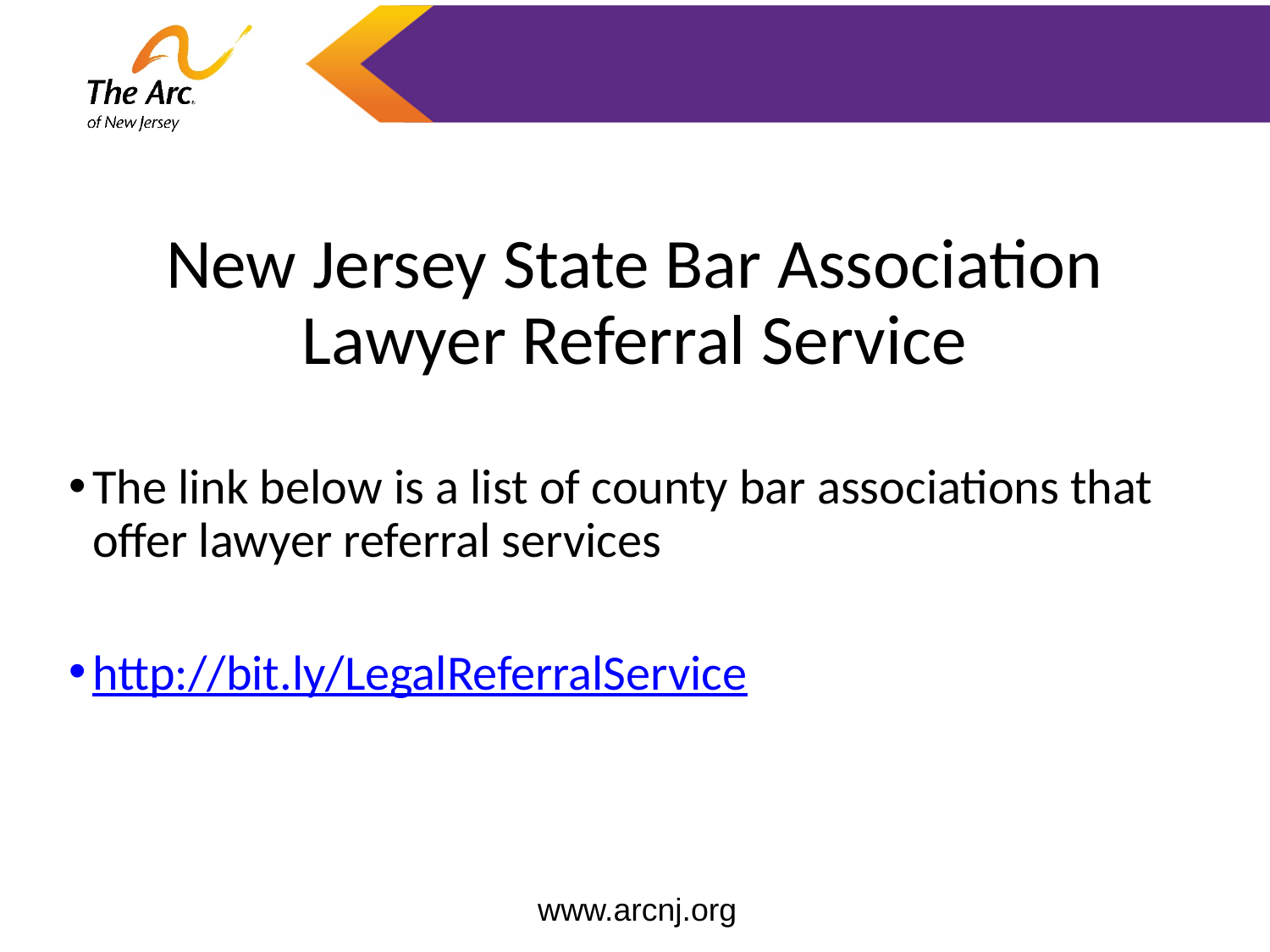

New Jersey State Bar Association
Lawyer Referral Service
The link below is a list of county bar associations that offer lawyer referral services

http://bit.ly/LegalReferralService